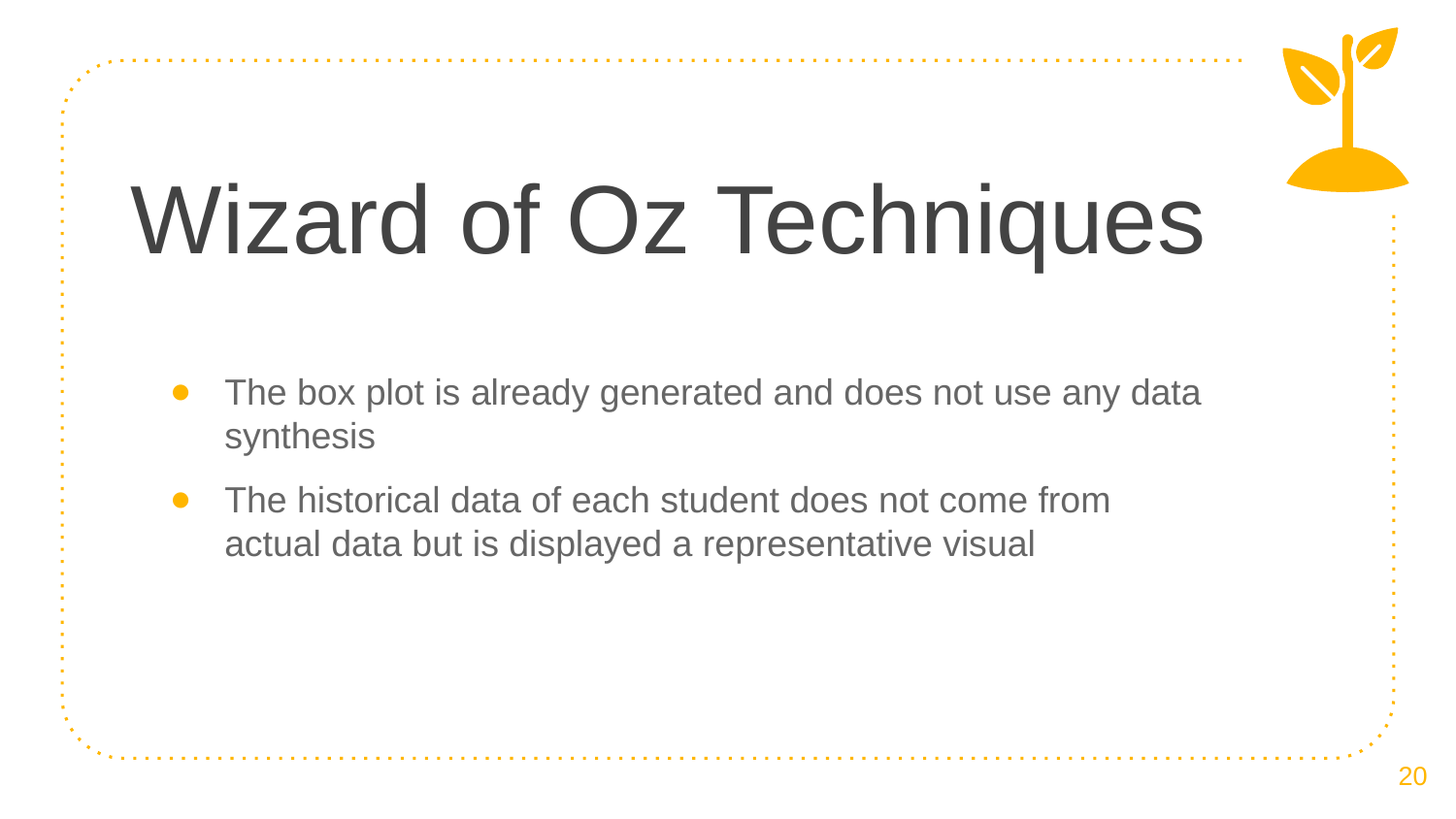

# Wizard of Oz Techniques
The box plot is already generated and does not use any data synthesis
The historical data of each student does not come from actual data but is displayed a representative visual
20